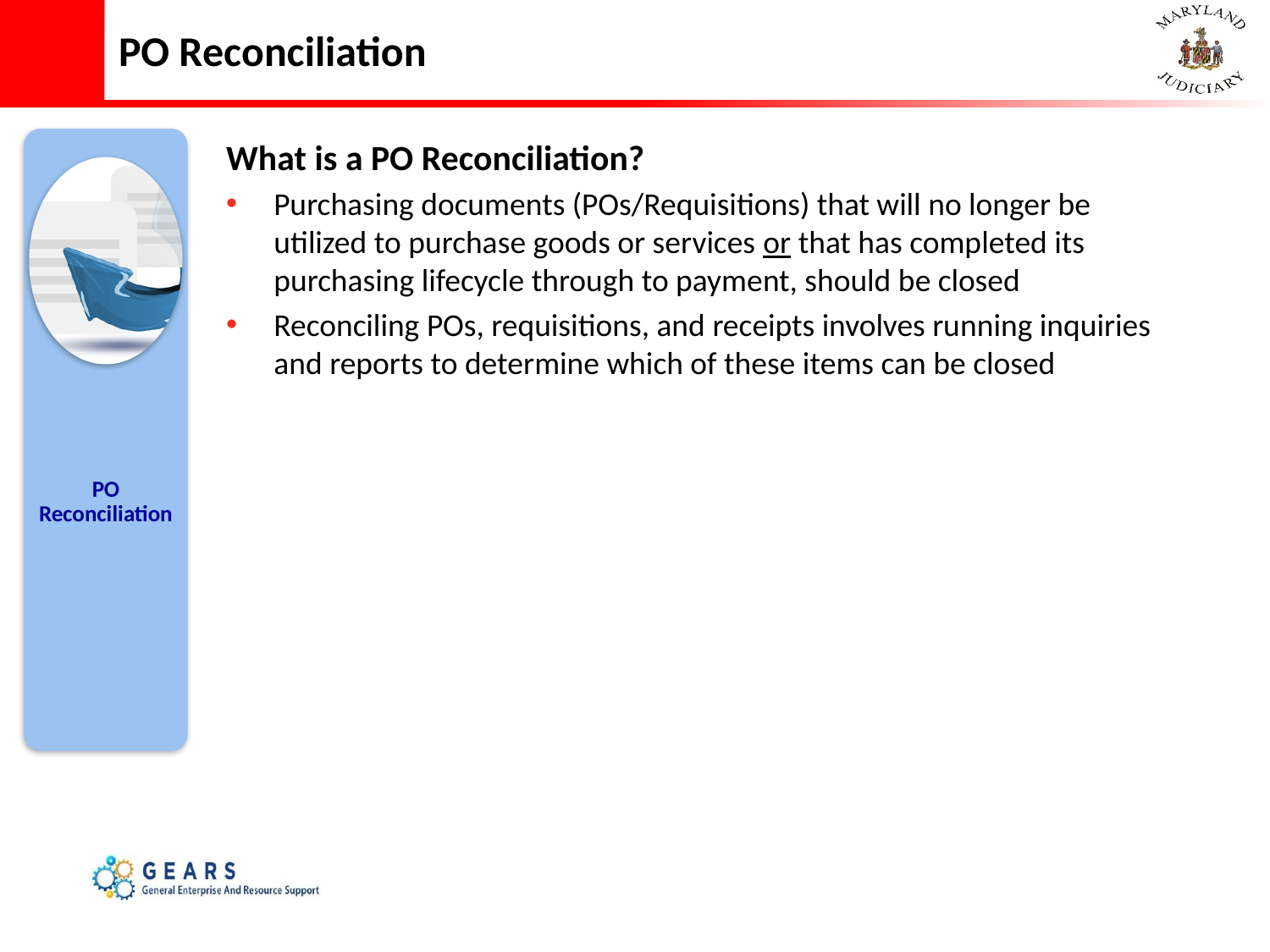

# PO Reconciliation

PO Reconciliation
What is a PO Reconciliation?
Purchasing documents (POs/Requisitions) that will no longer be utilized to purchase goods or services or that has completed its purchasing lifecycle through to payment, should be closed
Reconciling POs, requisitions, and receipts involves running inquiries and reports to determine which of these items can be closed